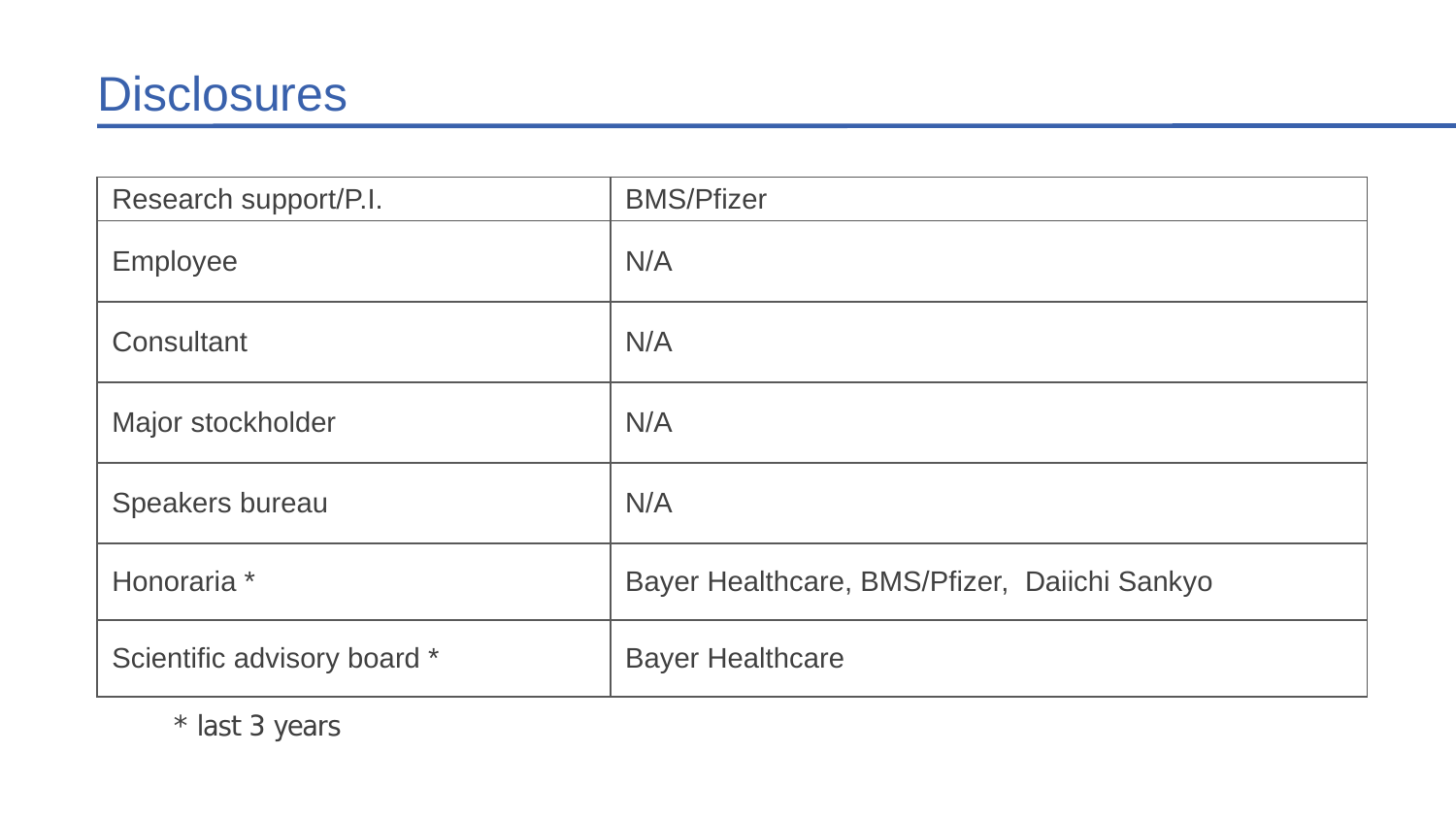

# Disclosures
| Research support/P.I. | BMS/Pfizer |
| --- | --- |
| Employee | N/A |
| Consultant | N/A |
| Major stockholder | N/A |
| Speakers bureau | N/A |
| Honoraria \* | Bayer Healthcare, BMS/Pfizer, Daiichi Sankyo |
| Scientific advisory board \* | Bayer Healthcare |

* last 3 years